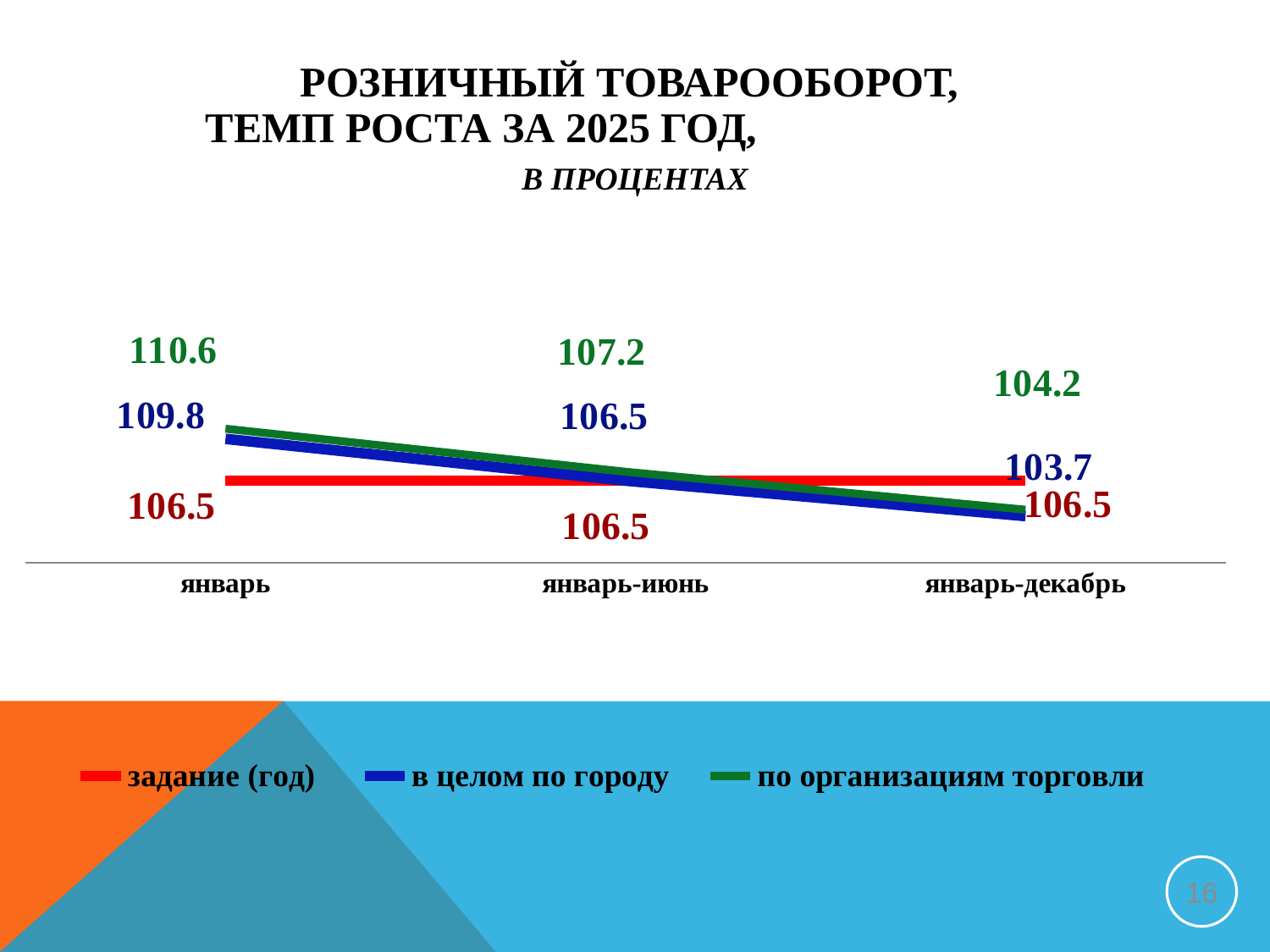

# РОЗНИЧНЫЙ ТОВАРООБОРОТ, темп роста за 2025 ГОД, в процентах

### Chart

| Category | задание (год)  | в целом по городу | по организациям торговли |
|---|---|---|---|
| январь | 106.5 | 109.8 | 110.6 |
| январь-июнь | 106.5 | 106.5 | 107.2 |
| январь-декабрь | 106.5 | 103.7 | 104.2 |
16